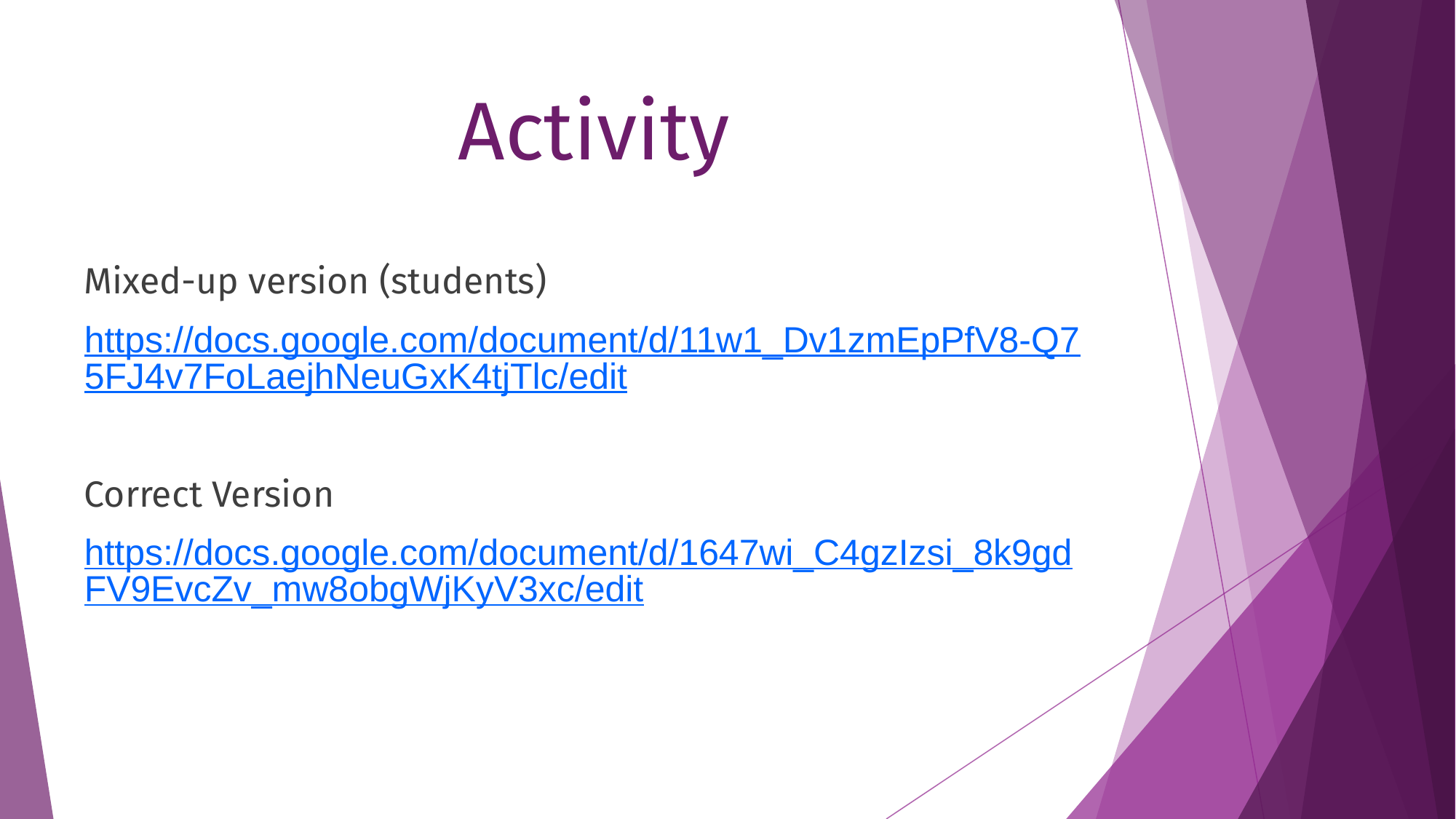

# Activity
Mixed-up version (students)
https://docs.google.com/document/d/11w1_Dv1zmEpPfV8-Q75FJ4v7FoLaejhNeuGxK4tjTlc/edit

Correct Version
https://docs.google.com/document/d/1647wi_C4gzIzsi_8k9gdFV9EvcZv_mw8obgWjKyV3xc/edit